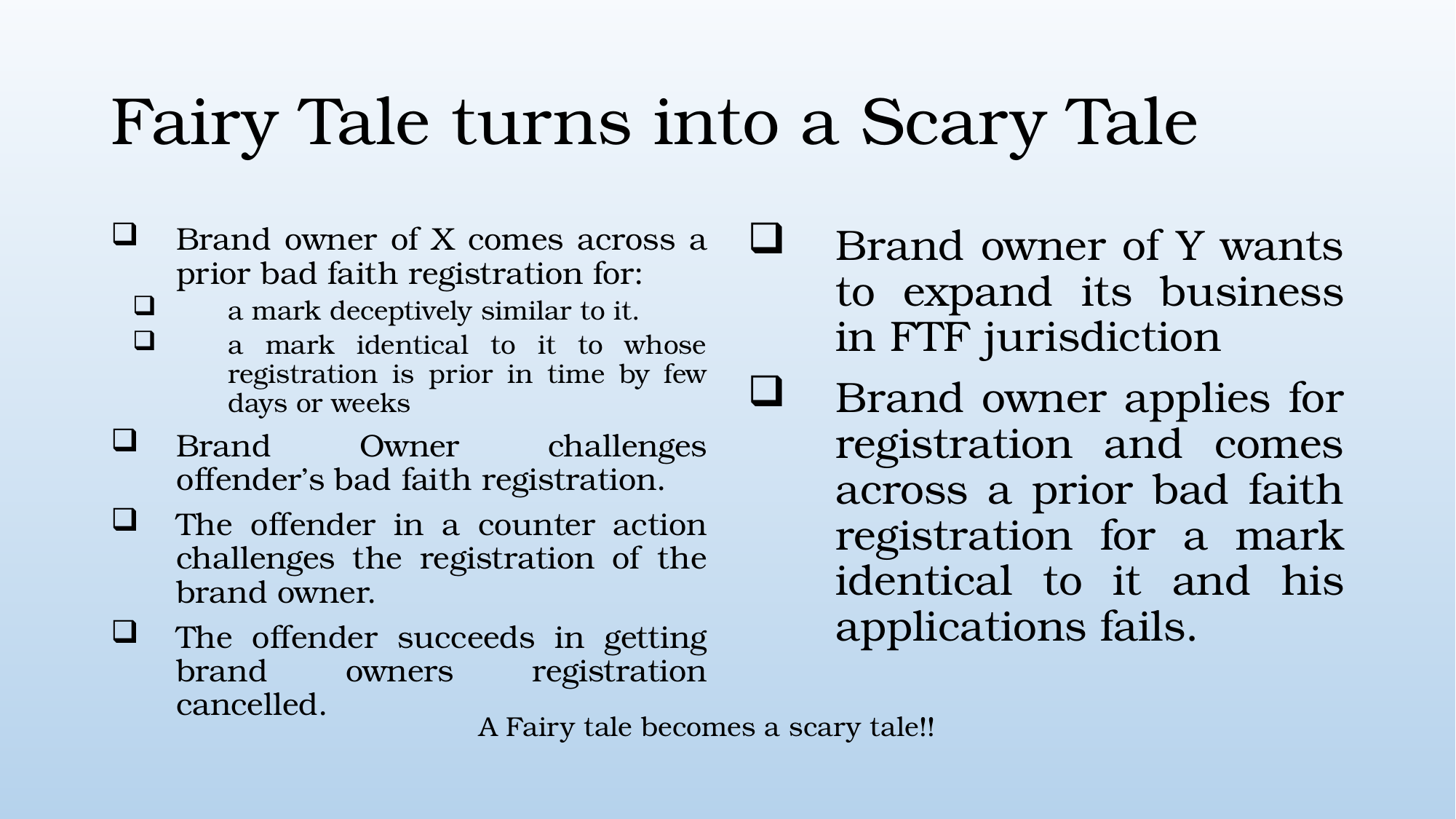

# Fairy Tale turns into a Scary Tale
Brand owner of X comes across a prior bad faith registration for:
a mark deceptively similar to it.
a mark identical to it to whose registration is prior in time by few days or weeks
Brand Owner challenges offender’s bad faith registration.
The offender in a counter action challenges the registration of the brand owner.
The offender succeeds in getting brand owners registration cancelled.

Brand owner of Y wants to expand its business in FTF jurisdiction
Brand owner applies for registration and comes across a prior bad faith registration for a mark identical to it and his applications fails.

A Fairy tale becomes a scary tale!!